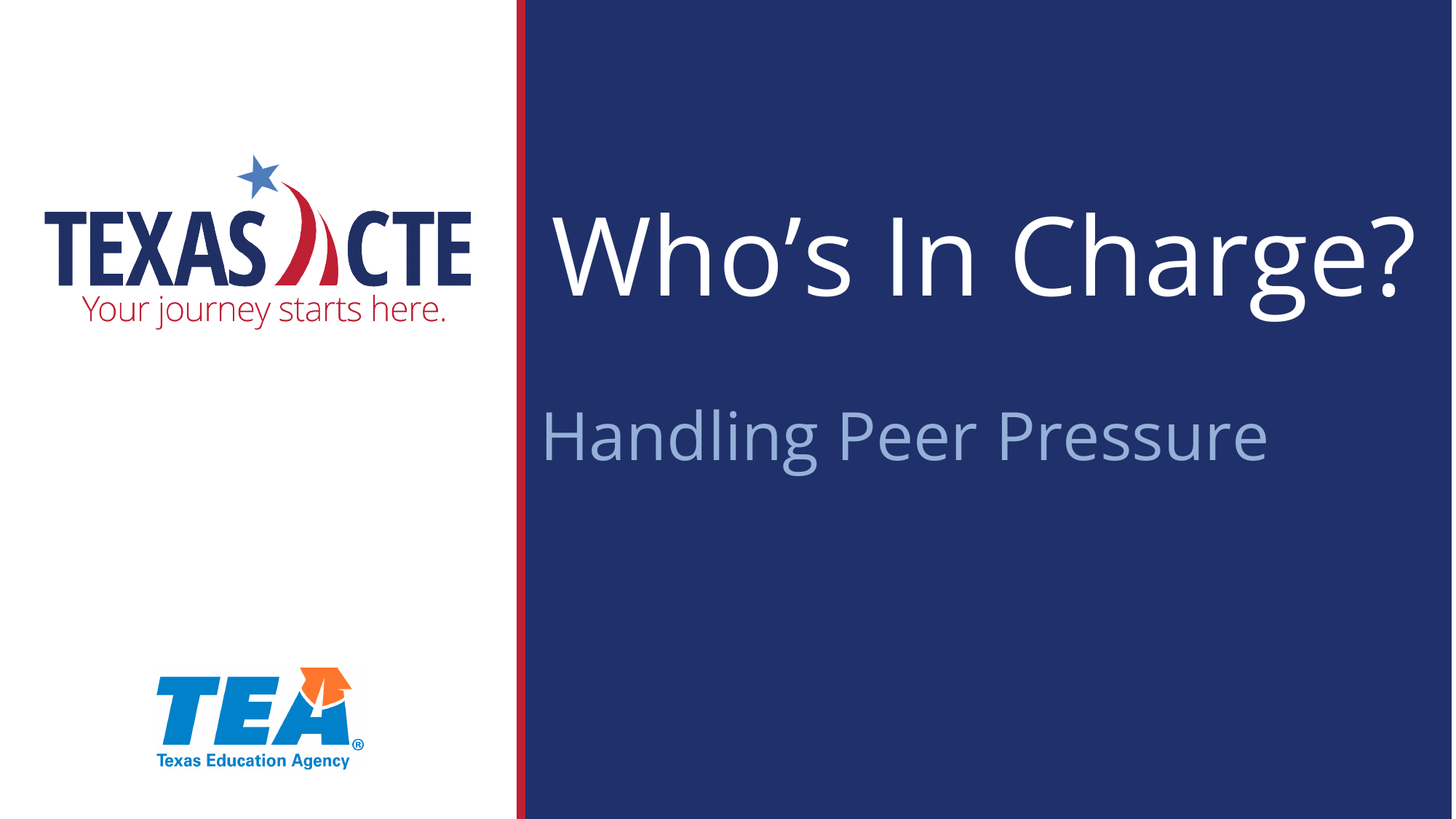

# Who’s In Charge?
Handling Peer Pressure